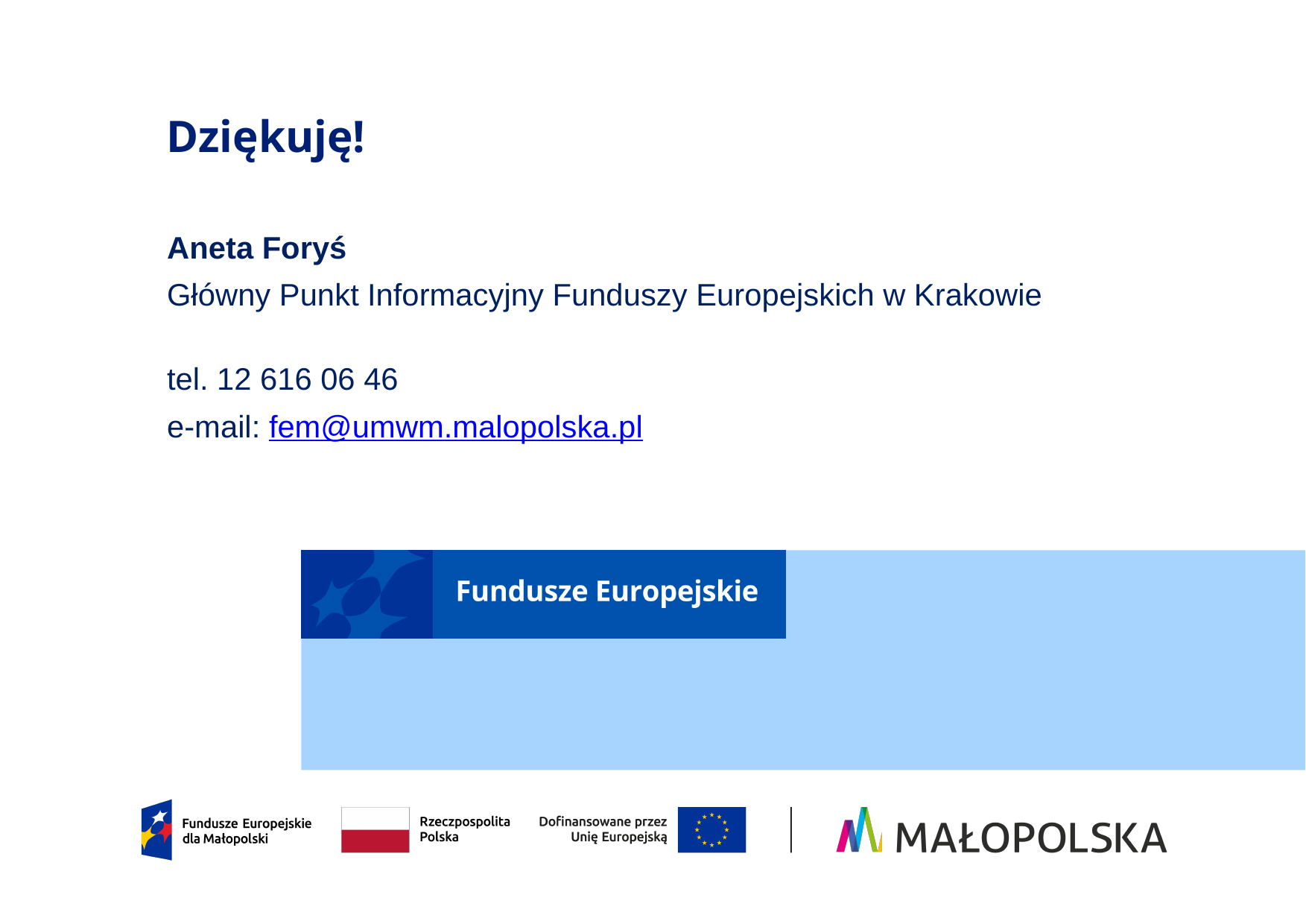

# Dziękuję!
Aneta Foryś
Główny Punkt Informacyjny Funduszy Europejskich w Krakowie
tel. 12 616 06 46
e-mail: fem@umwm.malopolska.pl